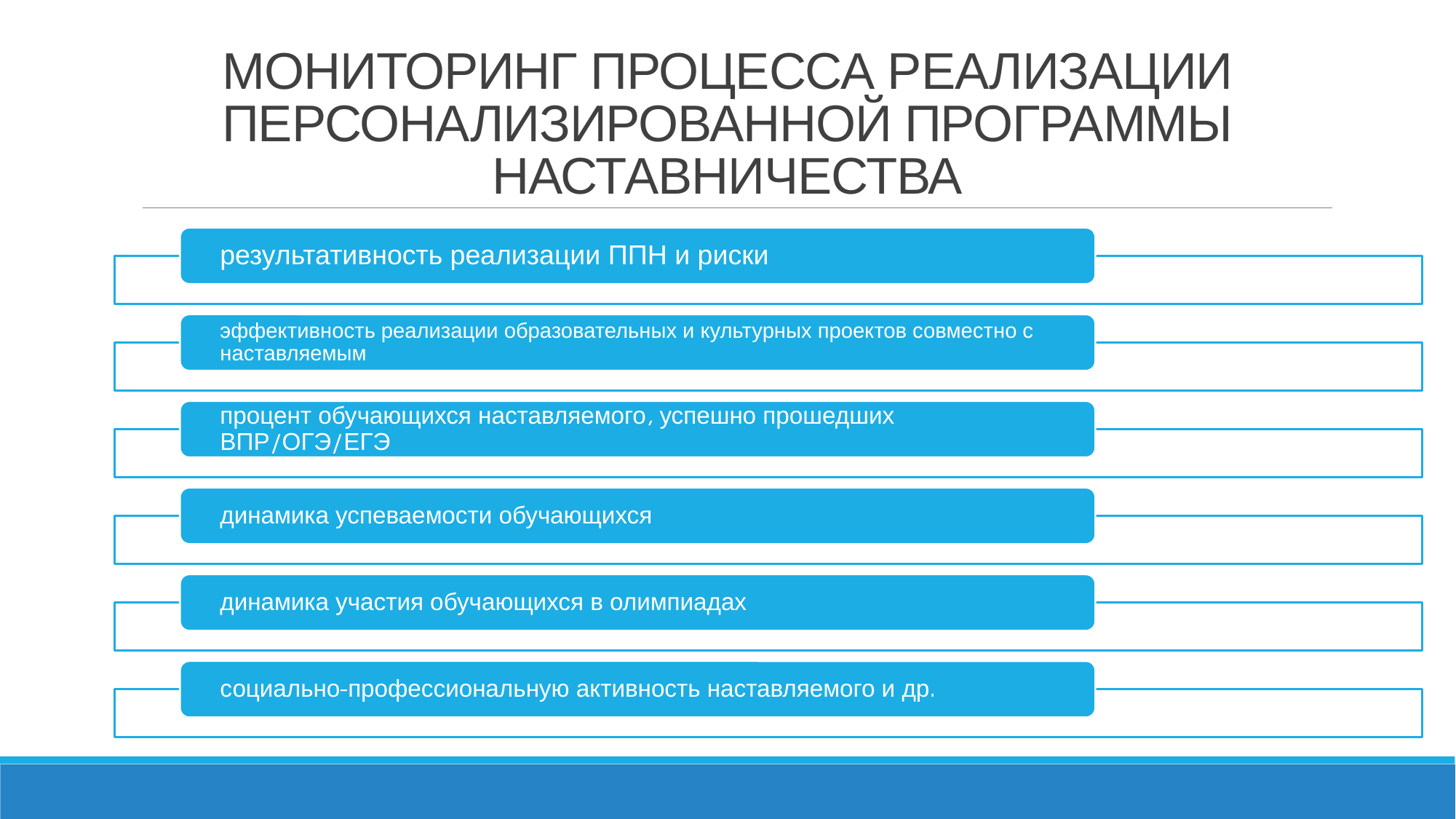

результативность реализации ППН и риски
эффективность реализации образовательных и культурных проектов совместно с наставляемым
процент обучающихся наставляемого, успешно прошедших ВПР/ОГЭ/ЕГЭ
динамика успеваемости обучающихся
динамика участия обучающихся в олимпиадах
социально-профессиональную активность наставляемого и др.
# МОНИТОРИНГ ПРОЦЕССА РЕАЛИЗАЦИИ ПЕРСОНАЛИЗИРОВАННОЙ ПРОГРАММЫ НАСТАВНИЧЕСТВА